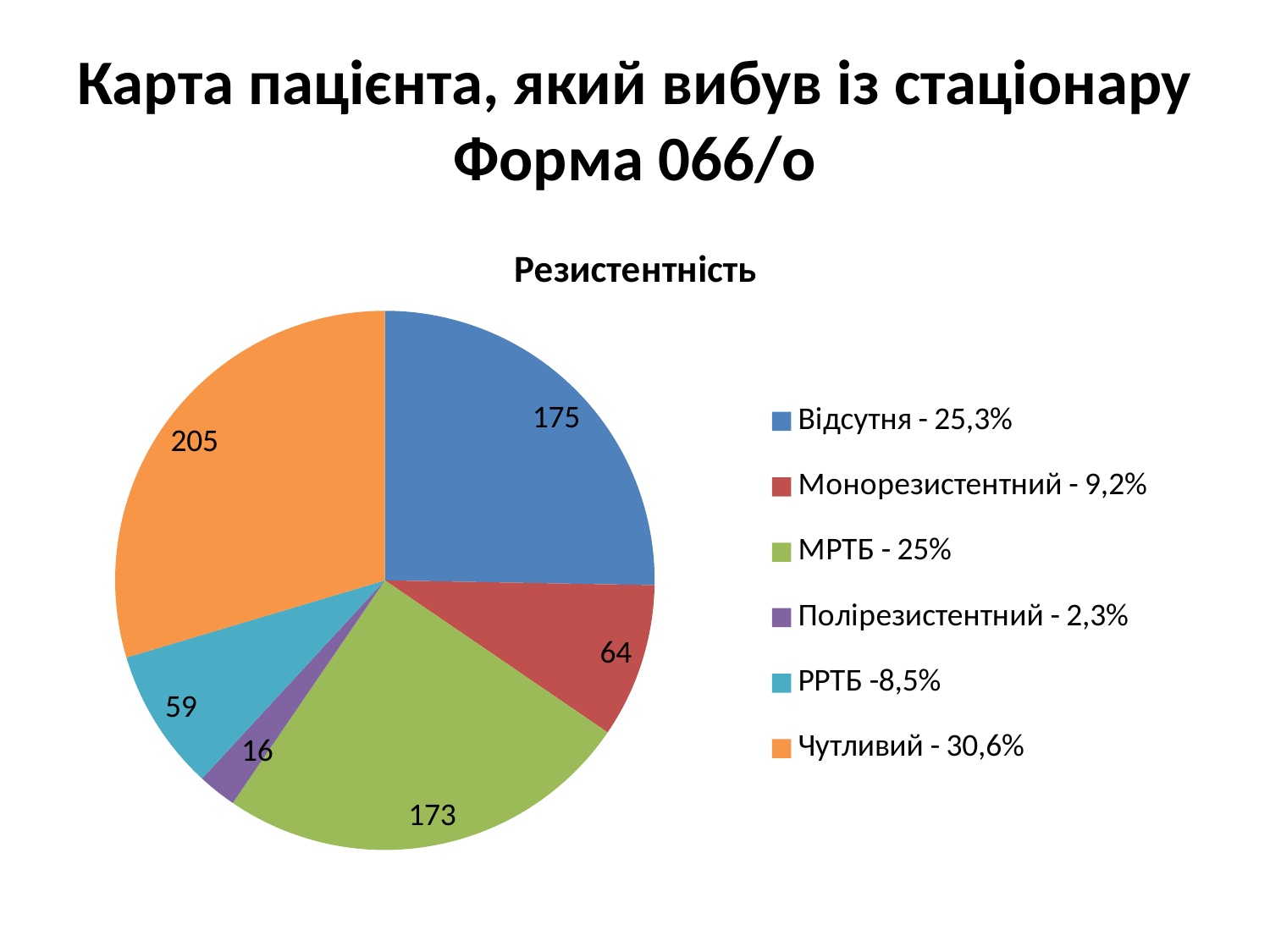

# Карта пацієнта, який вибув із стаціонару Форма 066/о

### Chart:

| Category | Резистентність |
|---|---|
| Відсутня - 25,3% | 175.0 |
| Монорезистентний - 9,2% | 64.0 |
| МРТБ - 25% | 173.0 |
| Полірезистентний - 2,3% | 16.0 |
| РРТБ -8,5% | 59.0 |
| Чутливий - 30,6% | 205.0 |